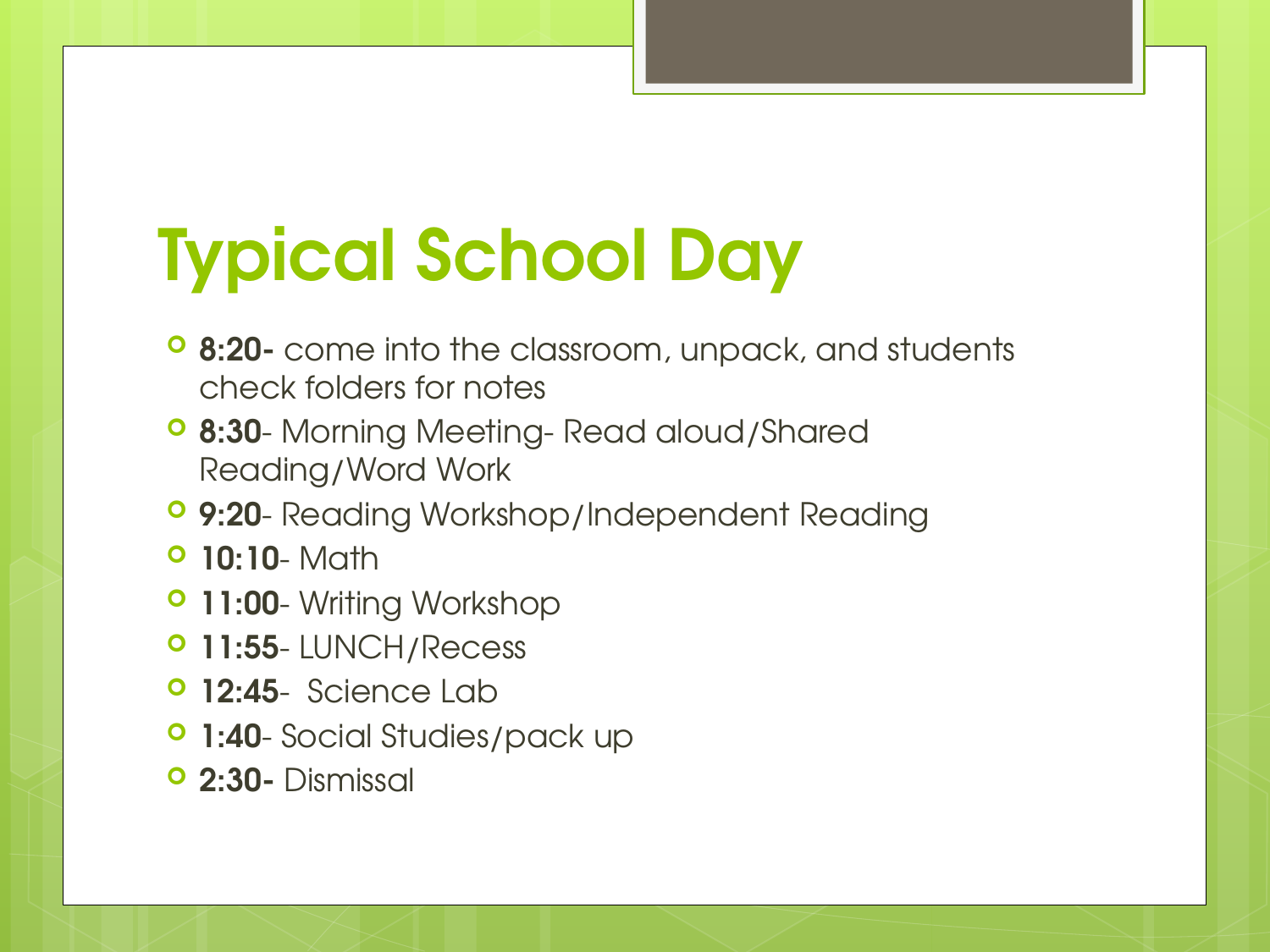

# Typical School Day
8:20- come into the classroom, unpack, and students check folders for notes
8:30- Morning Meeting- Read aloud/Shared Reading/Word Work
9:20- Reading Workshop/Independent Reading
10:10- Math
11:00- Writing Workshop
11:55- LUNCH/Recess
12:45-  Science Lab
1:40- Social Studies/pack up
2:30- Dismissal